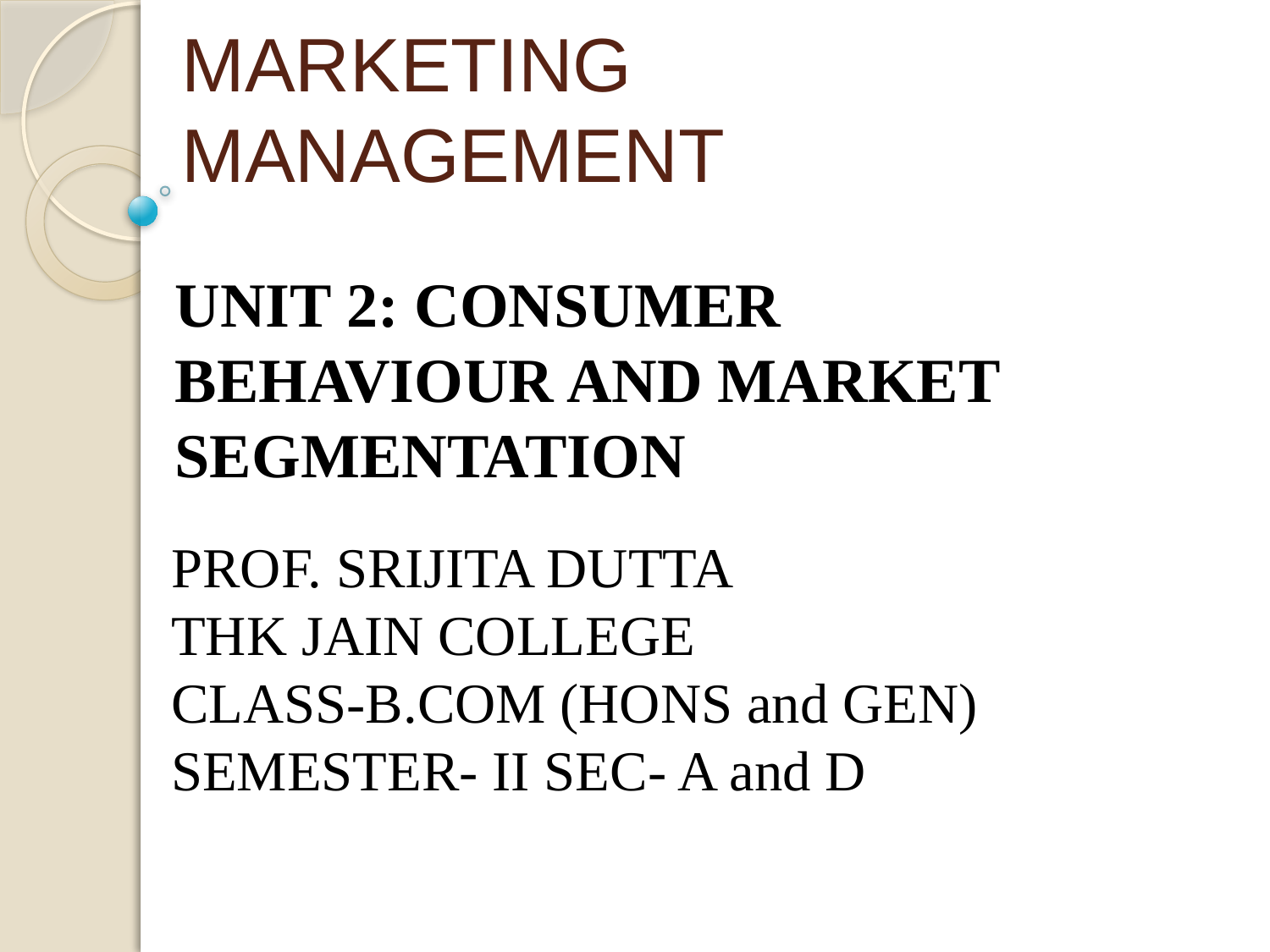

# MARKETING MANAGEMENT
UNIT 2: CONSUMER BEHAVIOUR AND MARKET SEGMENTATION
PROF. SRIJITA DUTTA
THK JAIN COLLEGE
CLASS-B.COM (HONS and GEN)  SEMESTER- II SEC- A and D